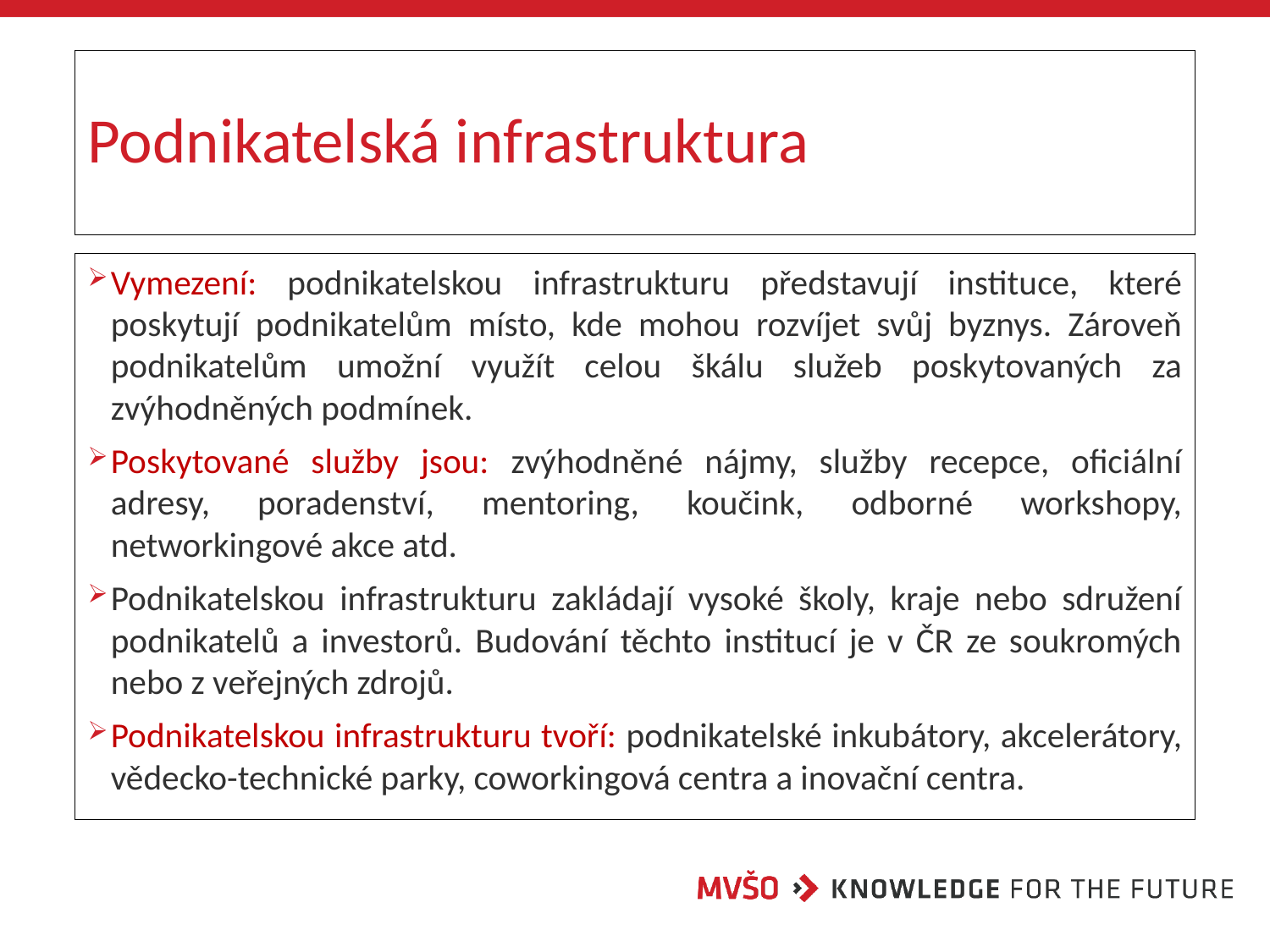

# Podnikatelská infrastruktura
Vymezení: podnikatelskou infrastrukturu představují instituce, které poskytují podnikatelům místo, kde mohou rozvíjet svůj byznys. Zároveň podnikatelům umožní využít celou škálu služeb poskytovaných za zvýhodněných podmínek.
Poskytované služby jsou: zvýhodněné nájmy, služby recepce, oficiální adresy, poradenství, mentoring, koučink, odborné workshopy, networkingové akce atd.
Podnikatelskou infrastrukturu zakládají vysoké školy, kraje nebo sdružení podnikatelů a investorů. Budování těchto institucí je v ČR ze soukromých nebo z veřejných zdrojů.
Podnikatelskou infrastrukturu tvoří: podnikatelské inkubátory, akcelerátory, vědecko-technické parky, coworkingová centra a inovační centra.